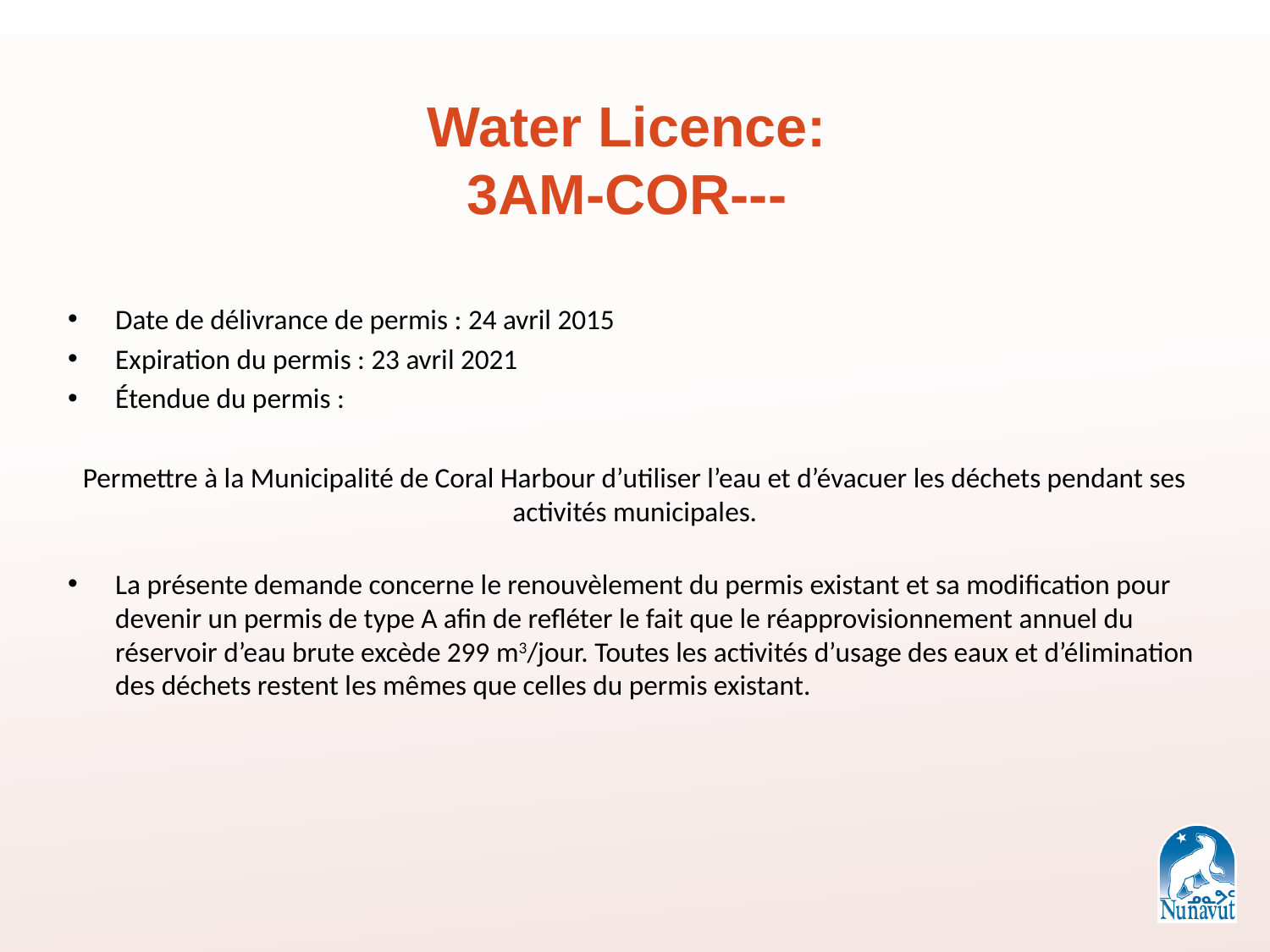

# Water Licence: 3AM-COR---

Date de délivrance de permis : 24 avril 2015
Expiration du permis : 23 avril 2021
Étendue du permis :

Permettre à la Municipalité de Coral Harbour d’utiliser l’eau et d’évacuer les déchets pendant ses activités municipales.
La présente demande concerne le renouvèlement du permis existant et sa modification pour devenir un permis de type A afin de refléter le fait que le réapprovisionnement annuel du réservoir d’eau brute excède 299 m3/jour. Toutes les activités d’usage des eaux et d’élimination des déchets restent les mêmes que celles du permis existant.